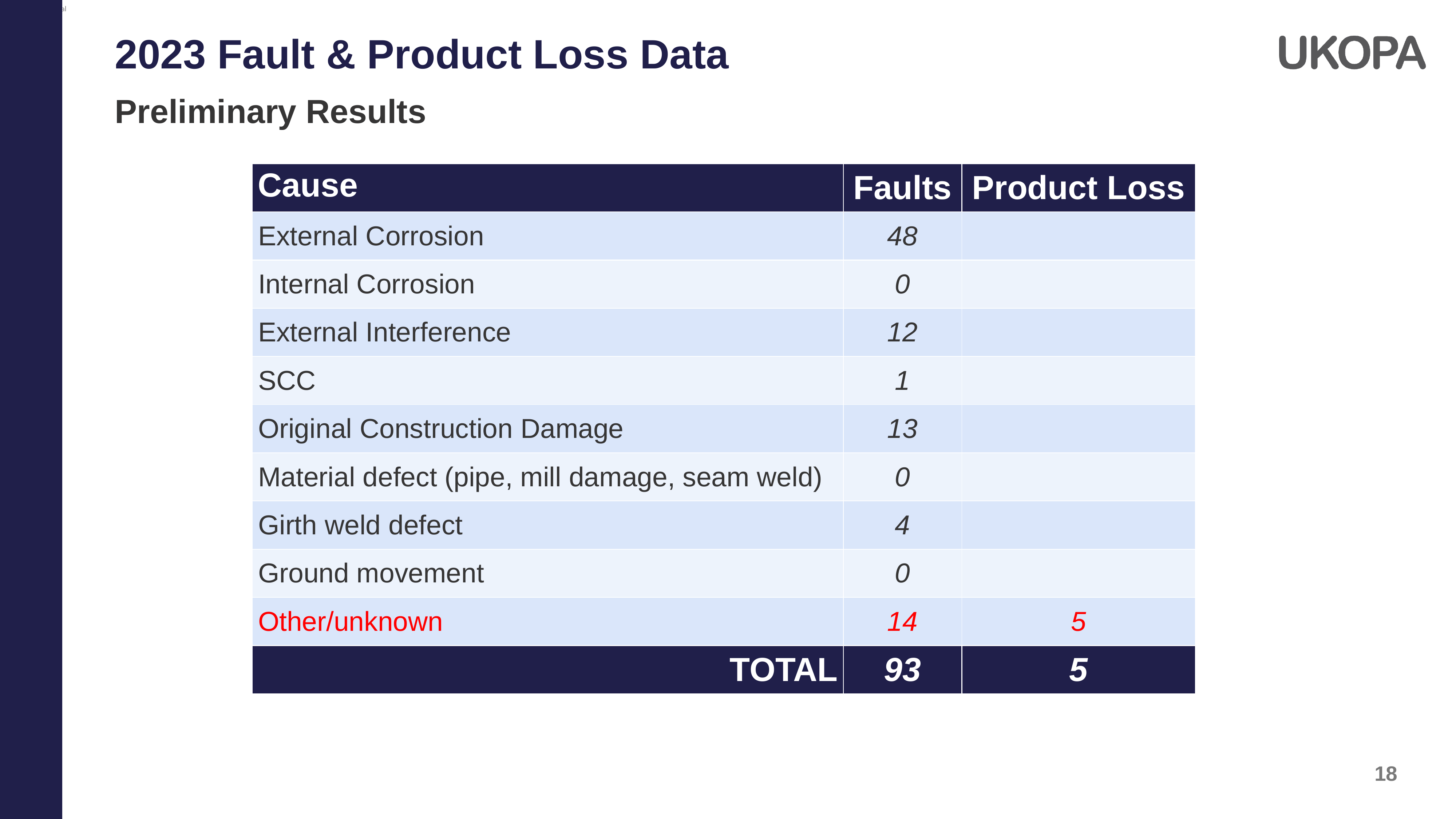

2023 Fault & Product Loss Data
Preliminary Results

| Cause | Faults | Product Loss |
| --- | --- | --- |
| External Corrosion | 48 |  |
| Internal Corrosion | 0 |  |
| External Interference | 12 |  |
| SCC | 1 |  |
| Original Construction Damage | 13 |  |
| Material defect (pipe, mill damage, seam weld) | 0 |  |
| Girth weld defect | 4 |  |
| Ground movement | 0 |  |
| Other/unknown | 14 | 5 |
| TOTAL | 93 | 5 |

18